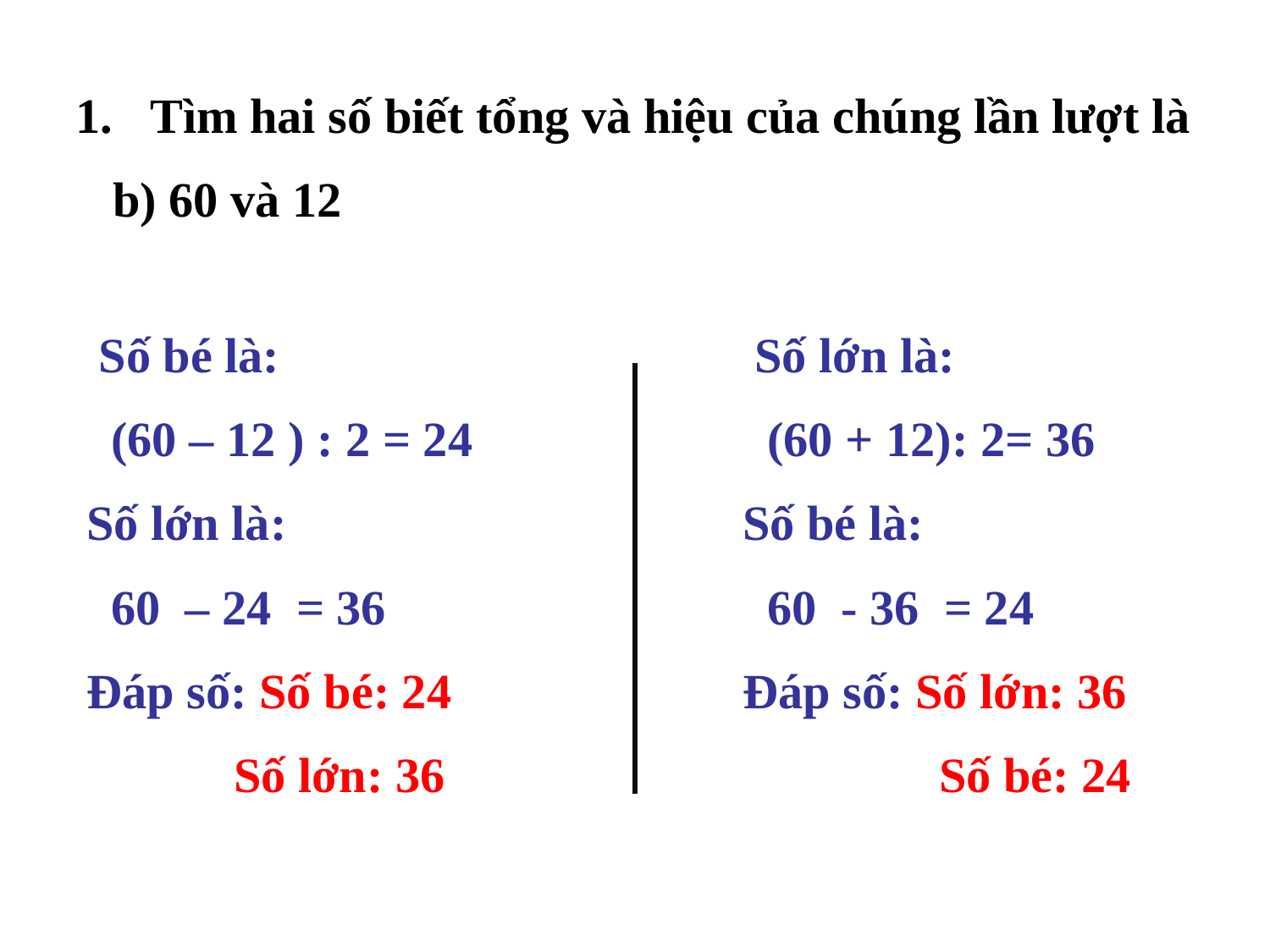

Tìm hai số biết tổng và hiệu của chúng lần lượt là
   b) 60 và 12
 Số bé là:
  (60 – 12 ) : 2 = 24
Số lớn là:
  60  – 24  = 36
Đáp số: Số bé: 24
            Số lớn: 36
 Số lớn là:
  (60 + 12): 2= 36
Số bé là:
  60  - 36  = 24
Đáp số: Số lớn: 36
                Số bé: 24